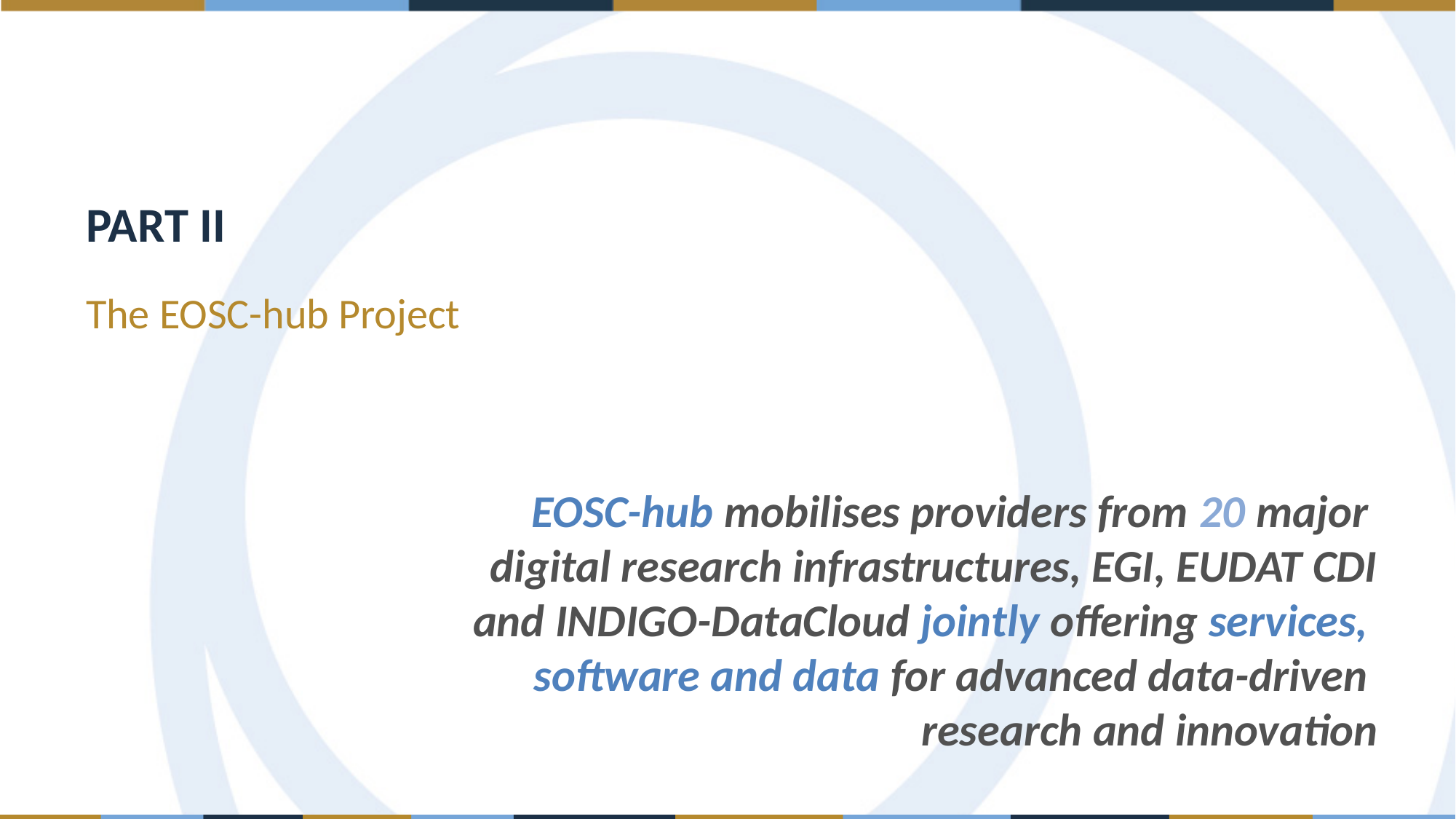

PART II
The EOSC-hub Project
EOSC-hub mobilises providers from 20 major
digital research infrastructures, EGI, EUDAT CDI
and INDIGO-DataCloud jointly offering services,
software and data for advanced data-driven
research and innovation